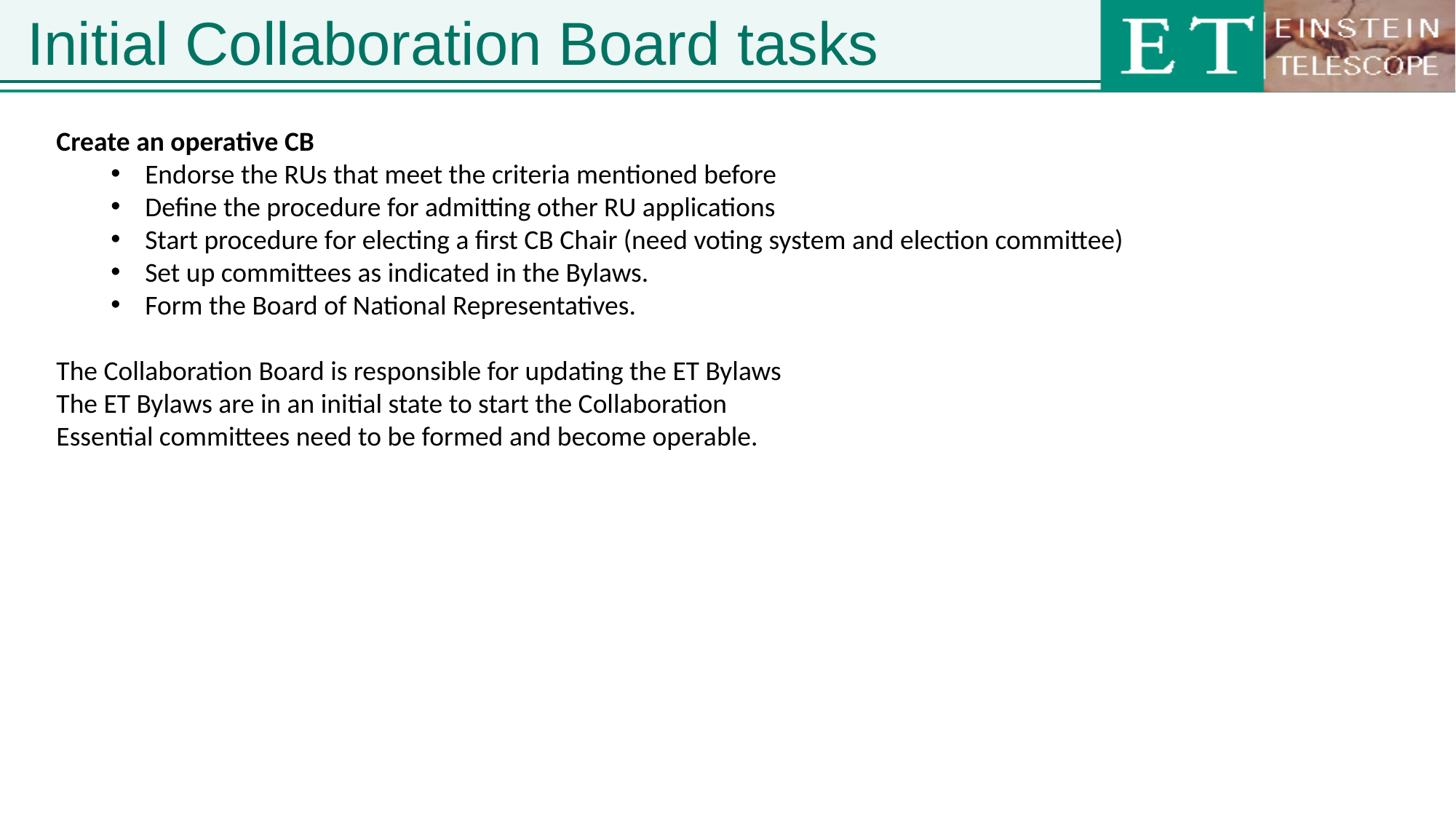

# Initial Collaboration Board tasks
Create an operative CB
Endorse the RUs that meet the criteria mentioned before
Define the procedure for admitting other RU applications
Start procedure for electing a first CB Chair (need voting system and election committee)
Set up committees as indicated in the Bylaws.
Form the Board of National Representatives.

The Collaboration Board is responsible for updating the ET Bylaws
The ET Bylaws are in an initial state to start the Collaboration
Essential committees need to be formed and become operable.